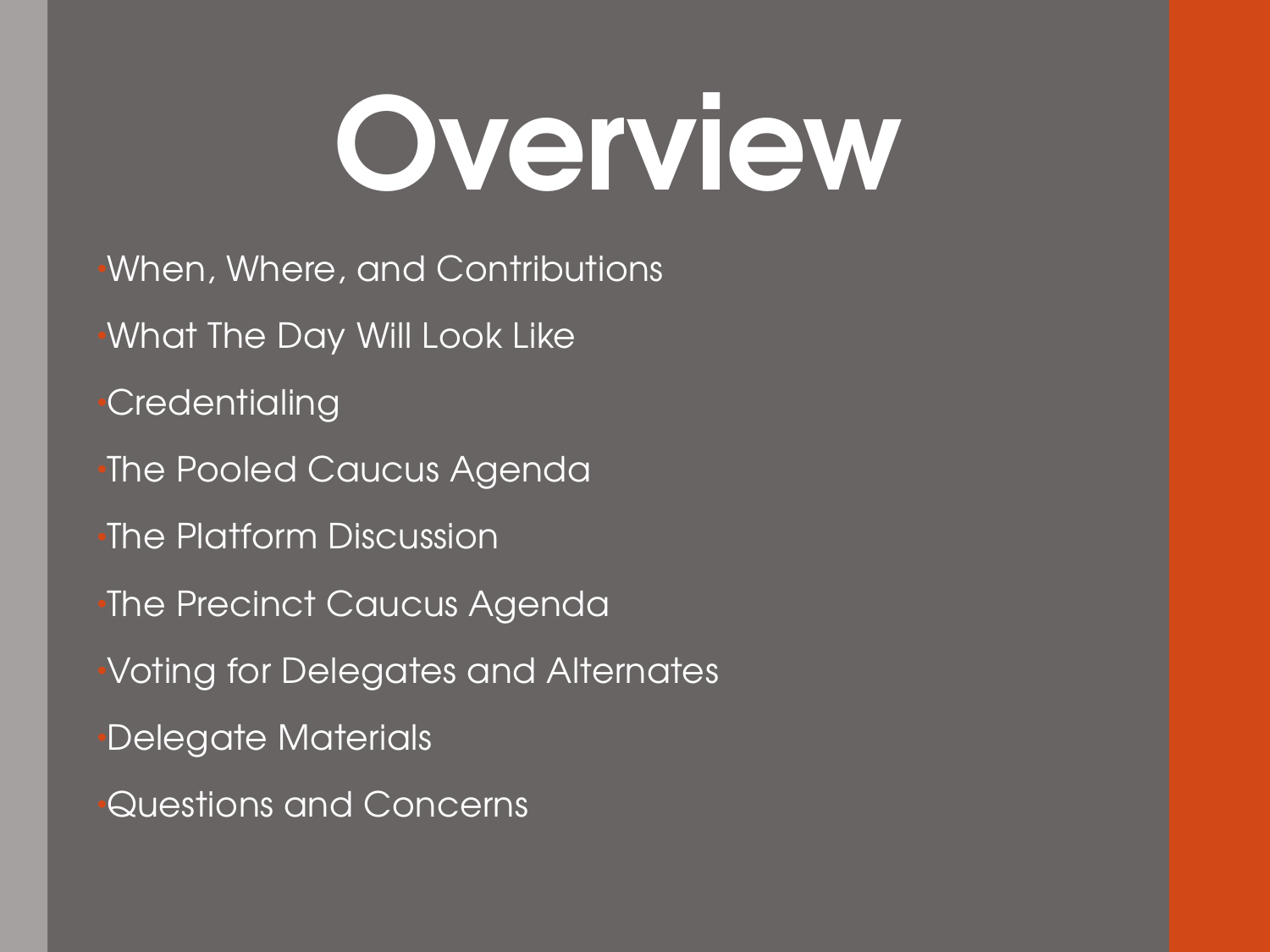

# Overview
When, Where, and Contributions
What The Day Will Look Like
Credentialing
The Pooled Caucus Agenda
The Platform Discussion
The Precinct Caucus Agenda
Voting for Delegates and Alternates
Delegate Materials
Questions and Concerns